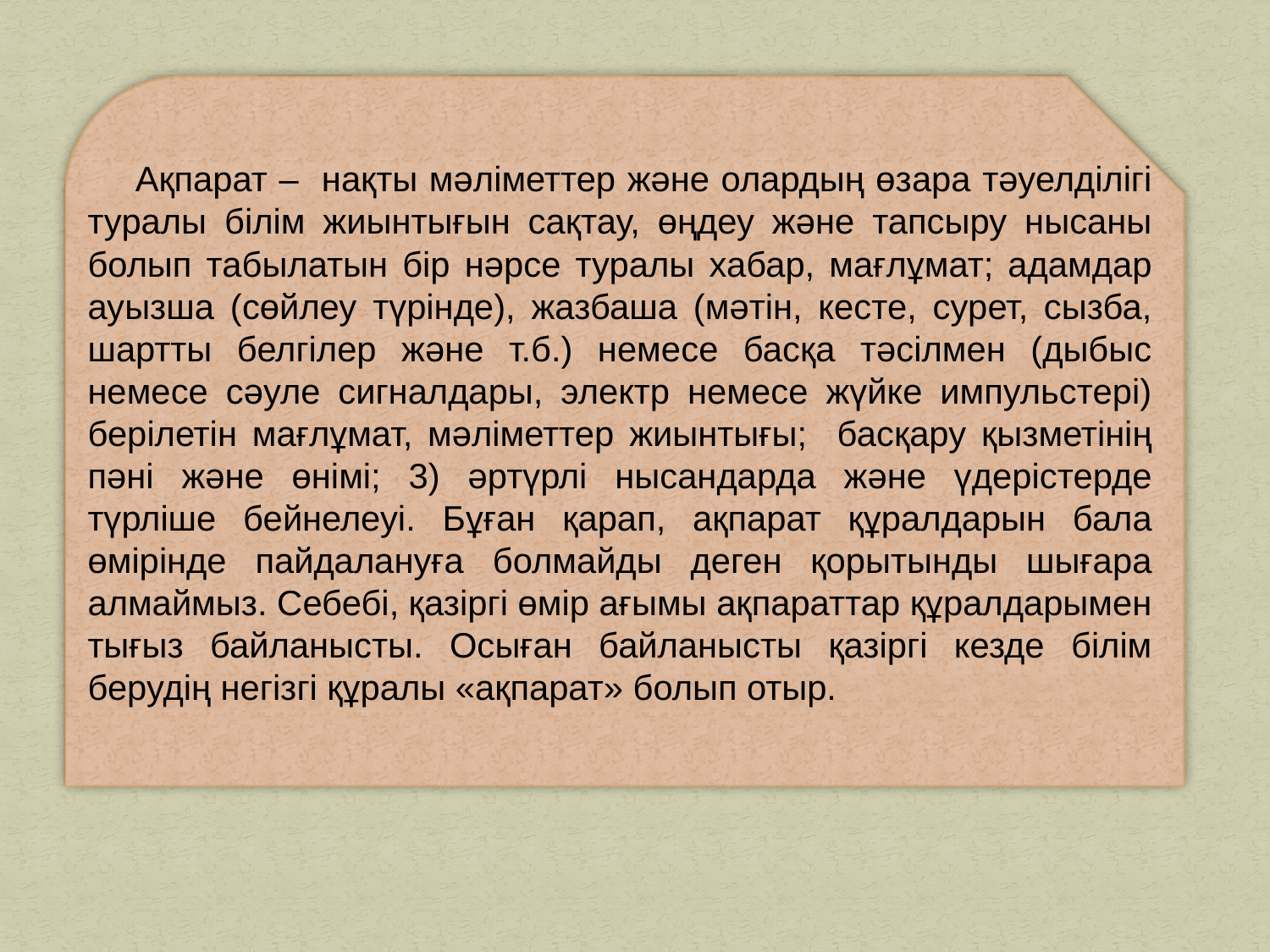

Ақпарат –  нақты мәліметтер және олардың өзара тәуелділігі туралы білім жиынтығын сақтау, өңдеу және тапсыру нысаны болып табылатын бір нәрсе туралы хабар, мағлұмат; адамдар ауызша (сөйлеу түрінде), жазбаша (мәтін, кесте, сурет, сызба, шартты белгілер және т.б.) немесе басқа тәсілмен (дыбыс немесе сәуле сигналдары, электр немесе жүйке импульстері) берілетін мағлұмат, мәліметтер жиынтығы;  басқару қызметінің пәні және өнімі; 3) әртүрлі нысандарда және үдерістерде түрліше бейнелеуі. Бұған қарап, ақпарат құралдарын бала өмірінде пайдалануға болмайды деген қорытынды шығара алмаймыз. Себебі, қазіргі өмір ағымы ақпараттар құралдарымен тығыз байланысты. Осыған байланысты қазіргі кезде білім берудің негізгі құралы «ақпарат» болып отыр.